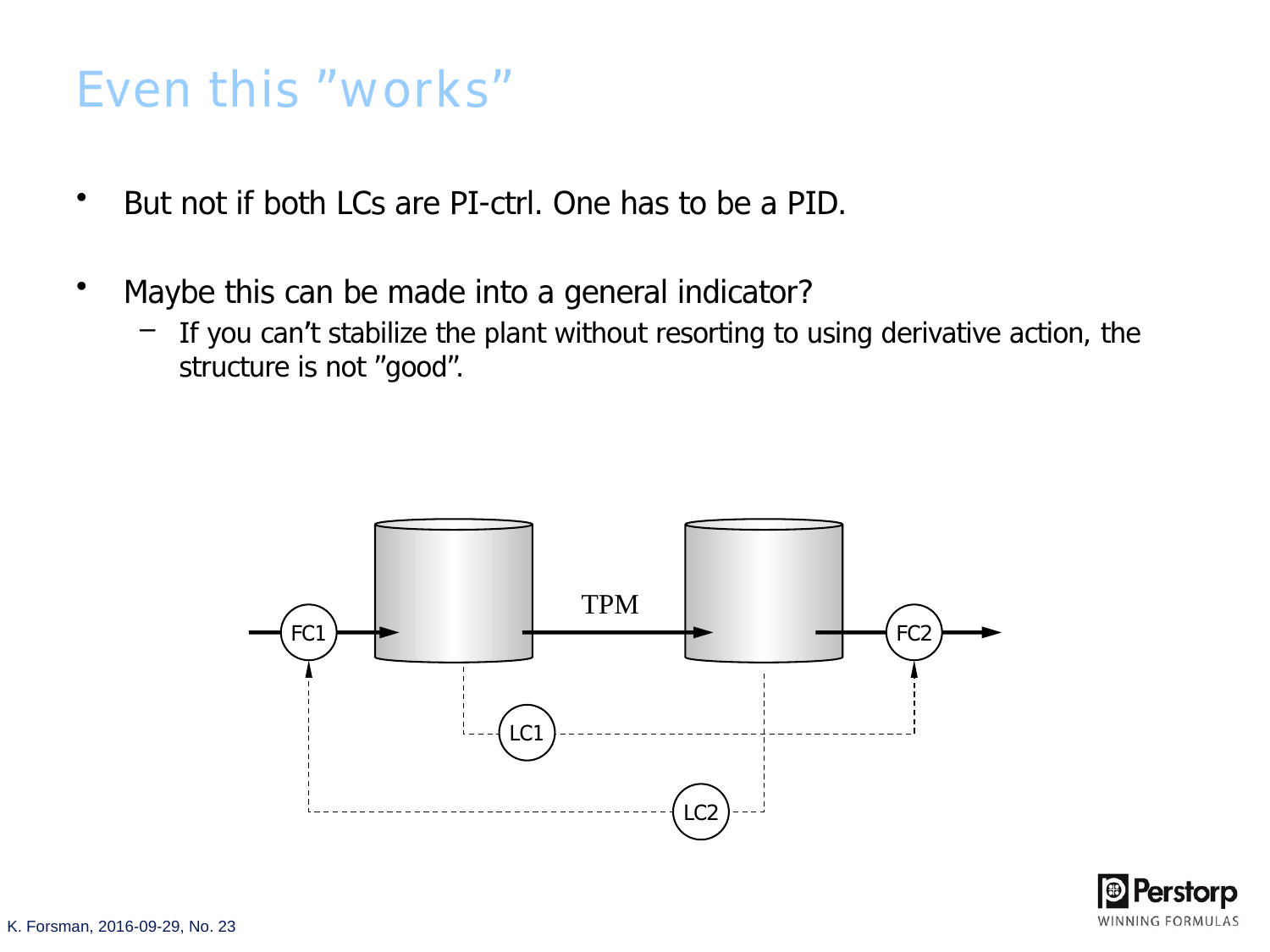

# Even this ”works”
But not if both LCs are PI-ctrl. One has to be a PID.

Maybe this can be made into a general indicator?
If you can’t stabilize the plant without resorting to using derivative action, the structure is not ”good”.

TPM
FC1
FC2

LC1
LC2